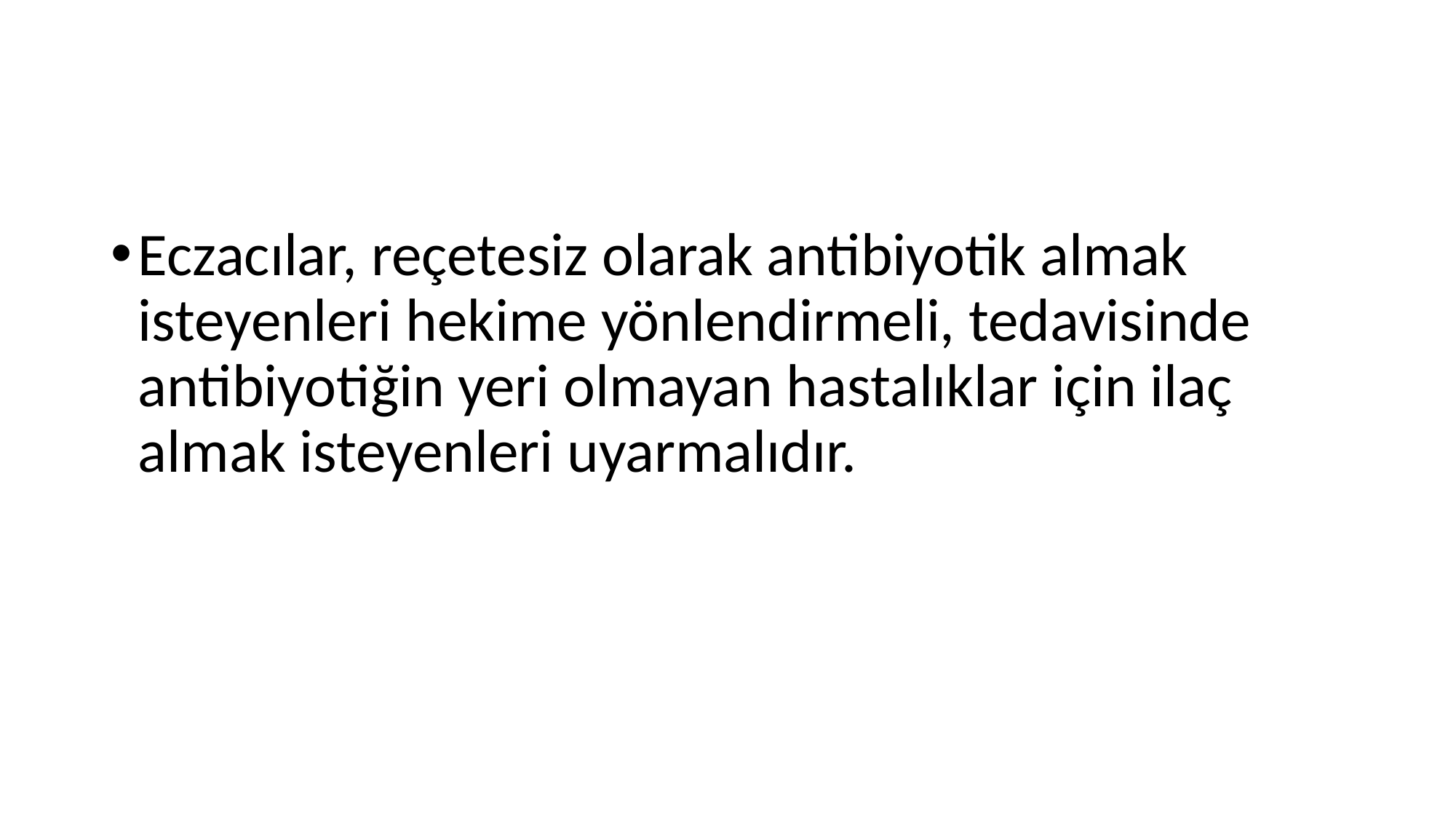

#
Eczacılar, reçetesiz olarak antibiyotik almak isteyenleri hekime yönlendirmeli, tedavisinde antibiyotiğin yeri olmayan hastalıklar için ilaç almak isteyenleri uyarmalıdır.